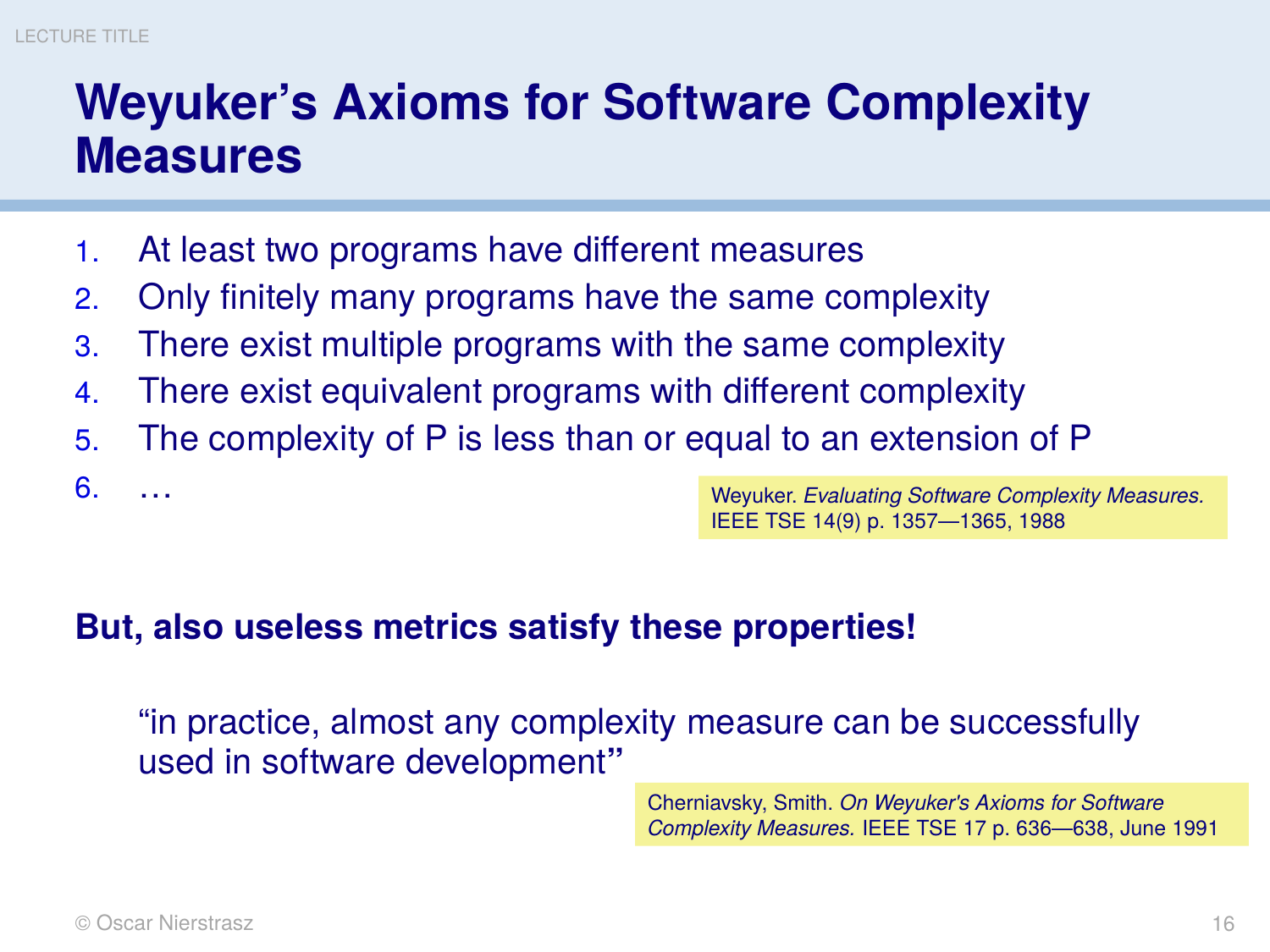

LECTURE TITLE
# Weyuker’s Axioms for Software Complexity Measures
At least two programs have different measures
Only finitely many programs have the same complexity
There exist multiple programs with the same complexity
There exist equivalent programs with different complexity
The complexity of P is less than or equal to an extension of P
…

But, also useless metrics satisfy these properties!

	“in practice, almost any complexity measure can be successfully used in software development”
Weyuker. Evaluating Software Complexity Measures. IEEE TSE 14(9) p. 1357—1365, 1988
Cherniavsky, Smith. On Weyuker's Axioms for Software Complexity Measures. IEEE TSE 17 p. 636—638, June 1991
© Oscar Nierstrasz
16